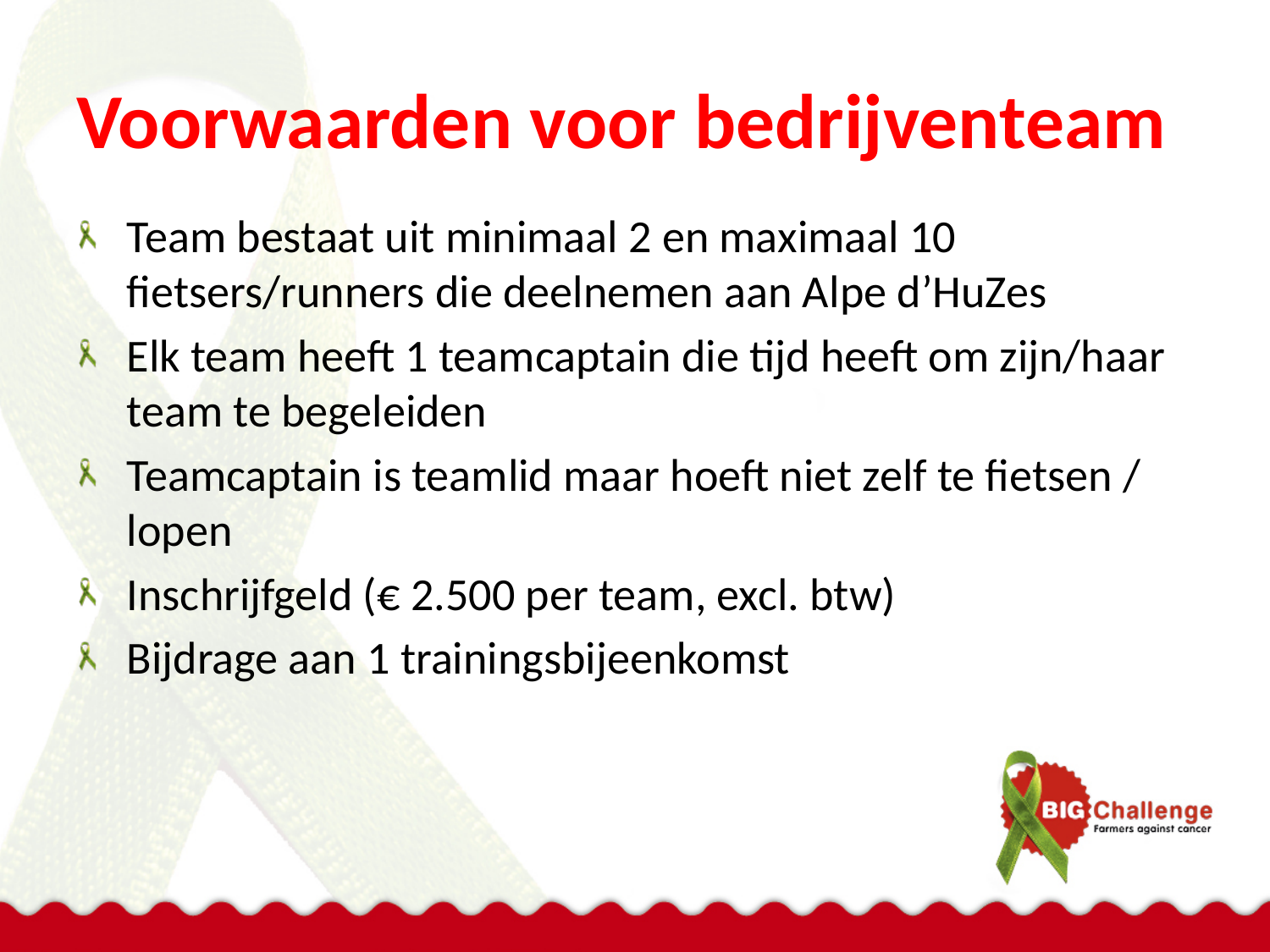

# Voorwaarden voor bedrijventeam
Team bestaat uit minimaal 2 en maximaal 10 fietsers/runners die deelnemen aan Alpe d’HuZes
Elk team heeft 1 teamcaptain die tijd heeft om zijn/haar team te begeleiden
Teamcaptain is teamlid maar hoeft niet zelf te fietsen / lopen
Inschrijfgeld (€ 2.500 per team, excl. btw)
Bijdrage aan 1 trainingsbijeenkomst